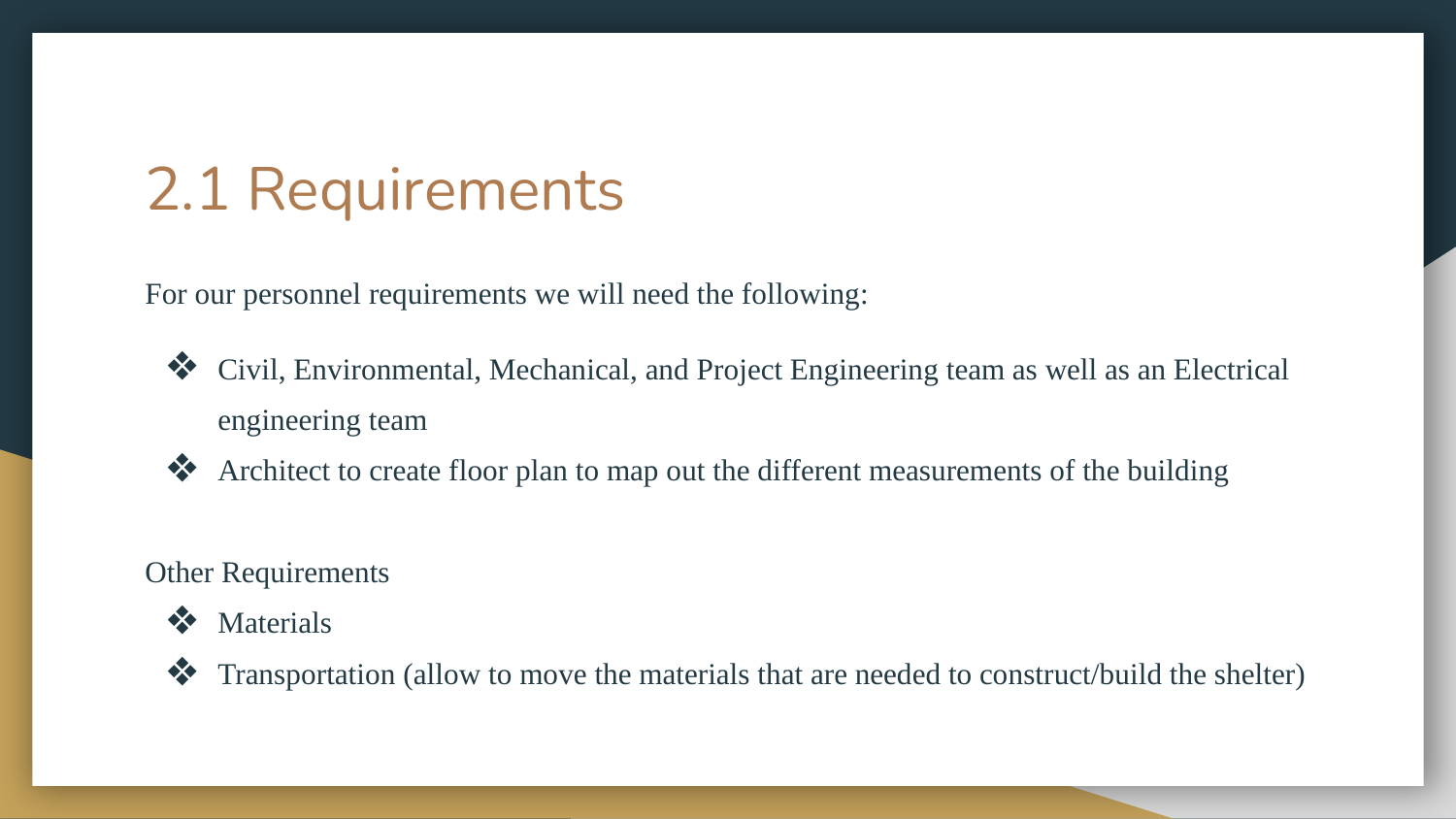

# 2.1 Requirements
For our personnel requirements we will need the following:
Civil, Environmental, Mechanical, and Project Engineering team as well as an Electrical engineering team
Architect to create floor plan to map out the different measurements of the building

Other Requirements
Materials
Transportation (allow to move the materials that are needed to construct/build the shelter)